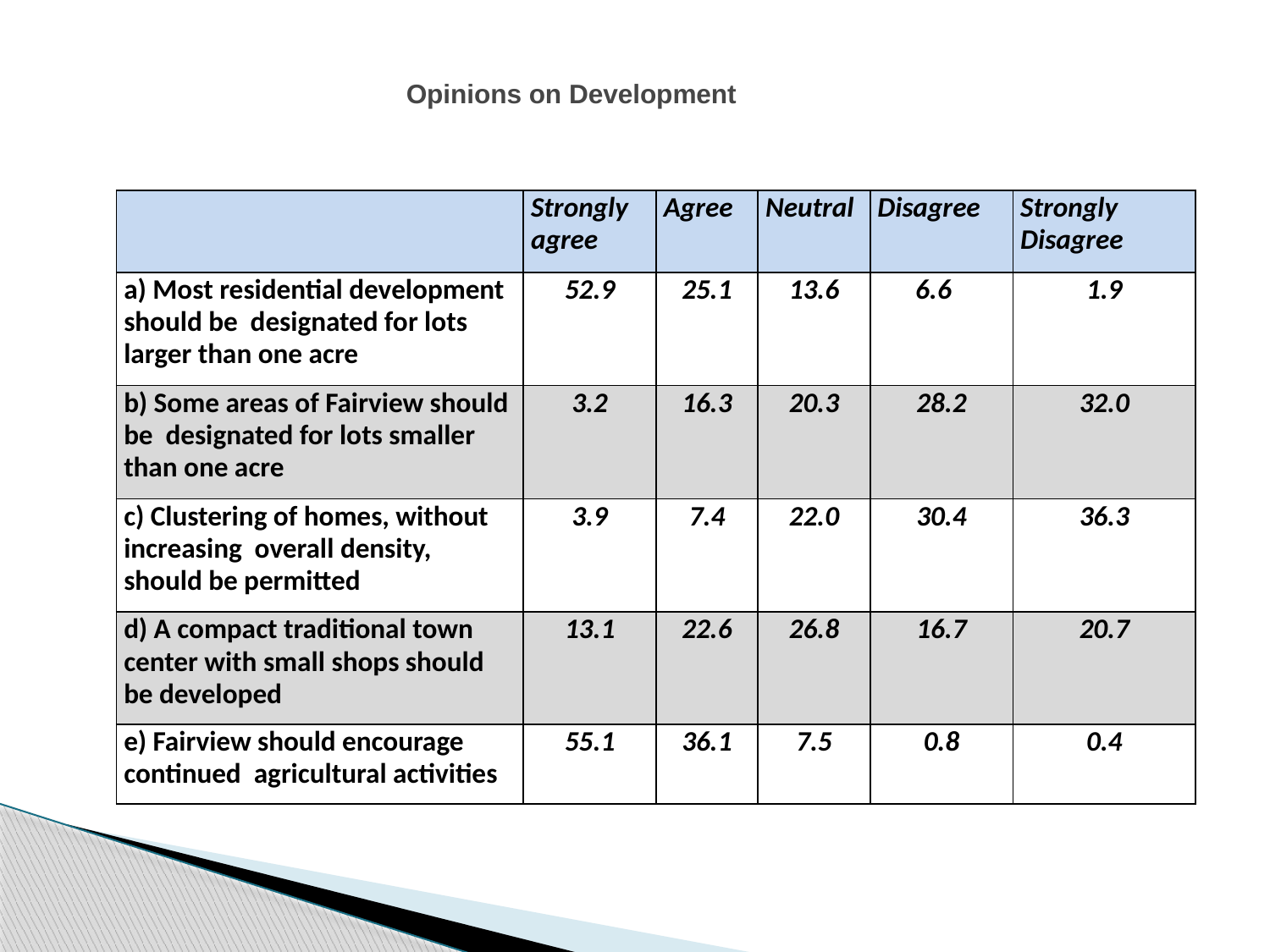

Opinions on Development
|  | Strongly agree | Agree | Neutral | Disagree | Strongly Disagree |
| --- | --- | --- | --- | --- | --- |
| a) Most residential development should be designated for lots larger than one acre | 52.9 | 25.1 | 13.6 | 6.6 | 1.9 |
| b) Some areas of Fairview should be designated for lots smaller than one acre | 3.2 | 16.3 | 20.3 | 28.2 | 32.0 |
| c) Clustering of homes, without increasing overall density, should be permitted | 3.9 | 7.4 | 22.0 | 30.4 | 36.3 |
| d) A compact traditional town center with small shops should be developed | 13.1 | 22.6 | 26.8 | 16.7 | 20.7 |
| e) Fairview should encourage continued agricultural activities | 55.1 | 36.1 | 7.5 | 0.8 | 0.4 |